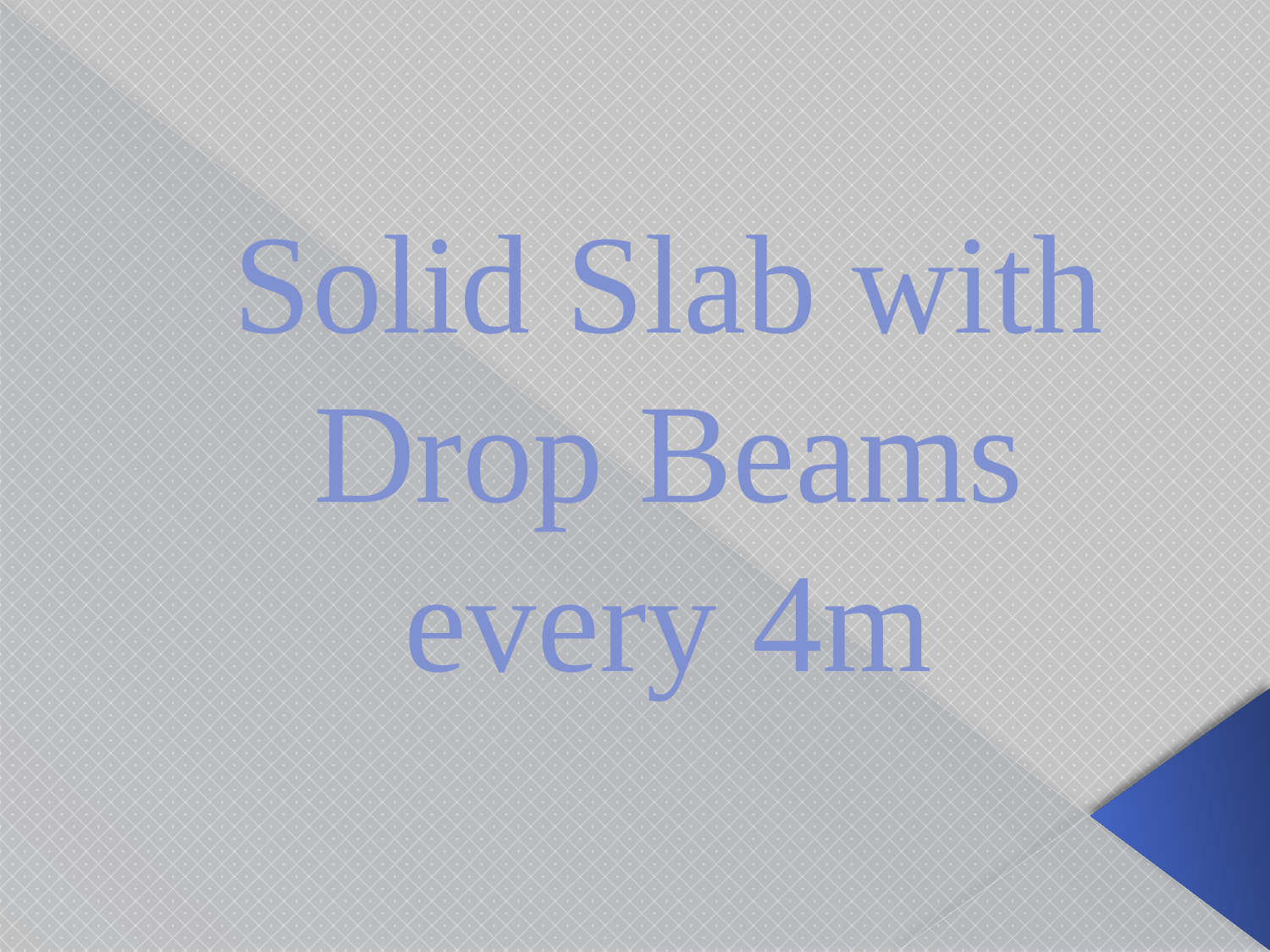

# Solid Slab with Drop Beams every 4m